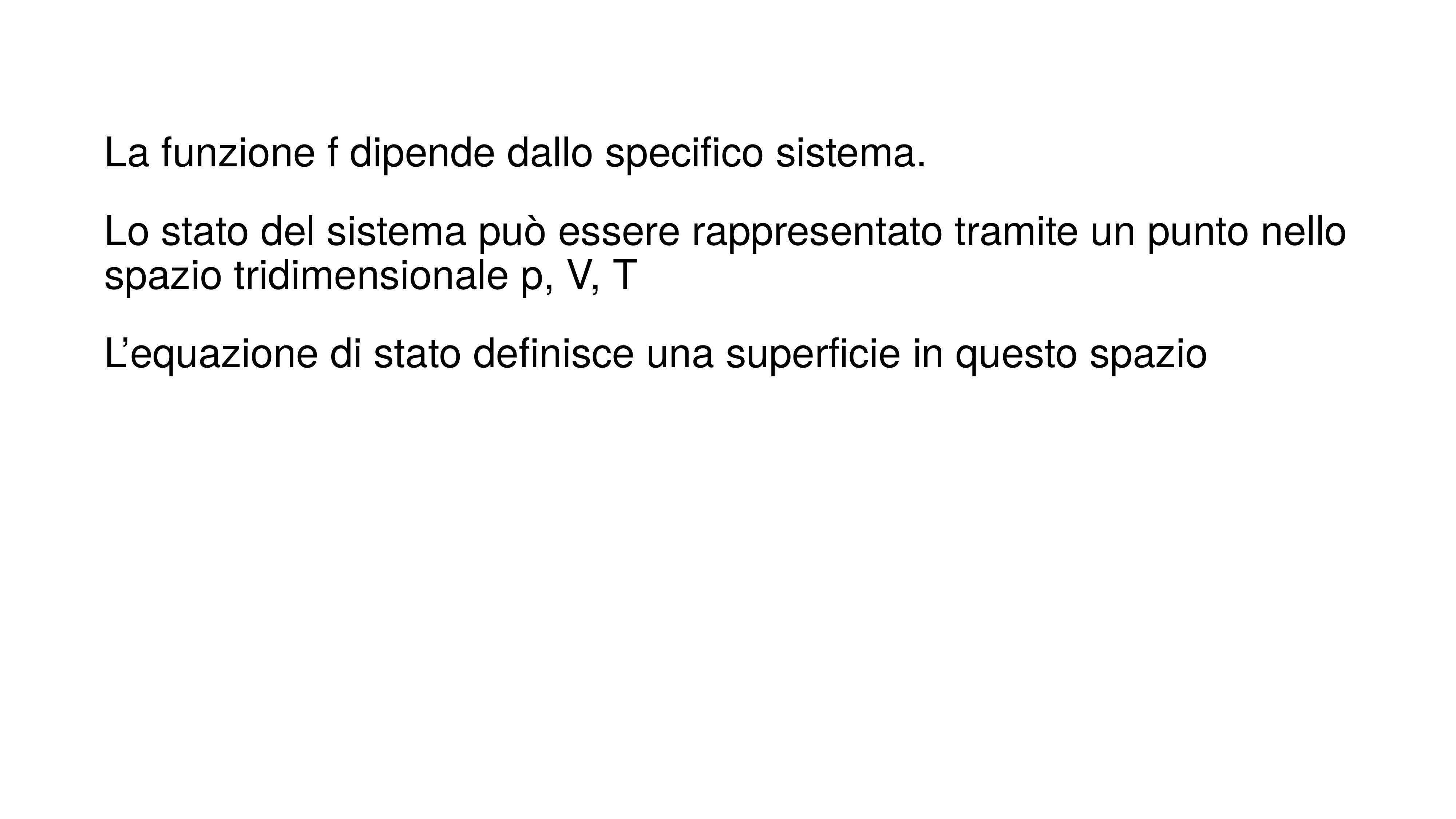

La funzione f dipende dallo specifico sistema.
Lo stato del sistema può essere rappresentato tramite un punto nello spazio tridimensionale p, V, T
L’equazione di stato definisce una superficie in questo spazio